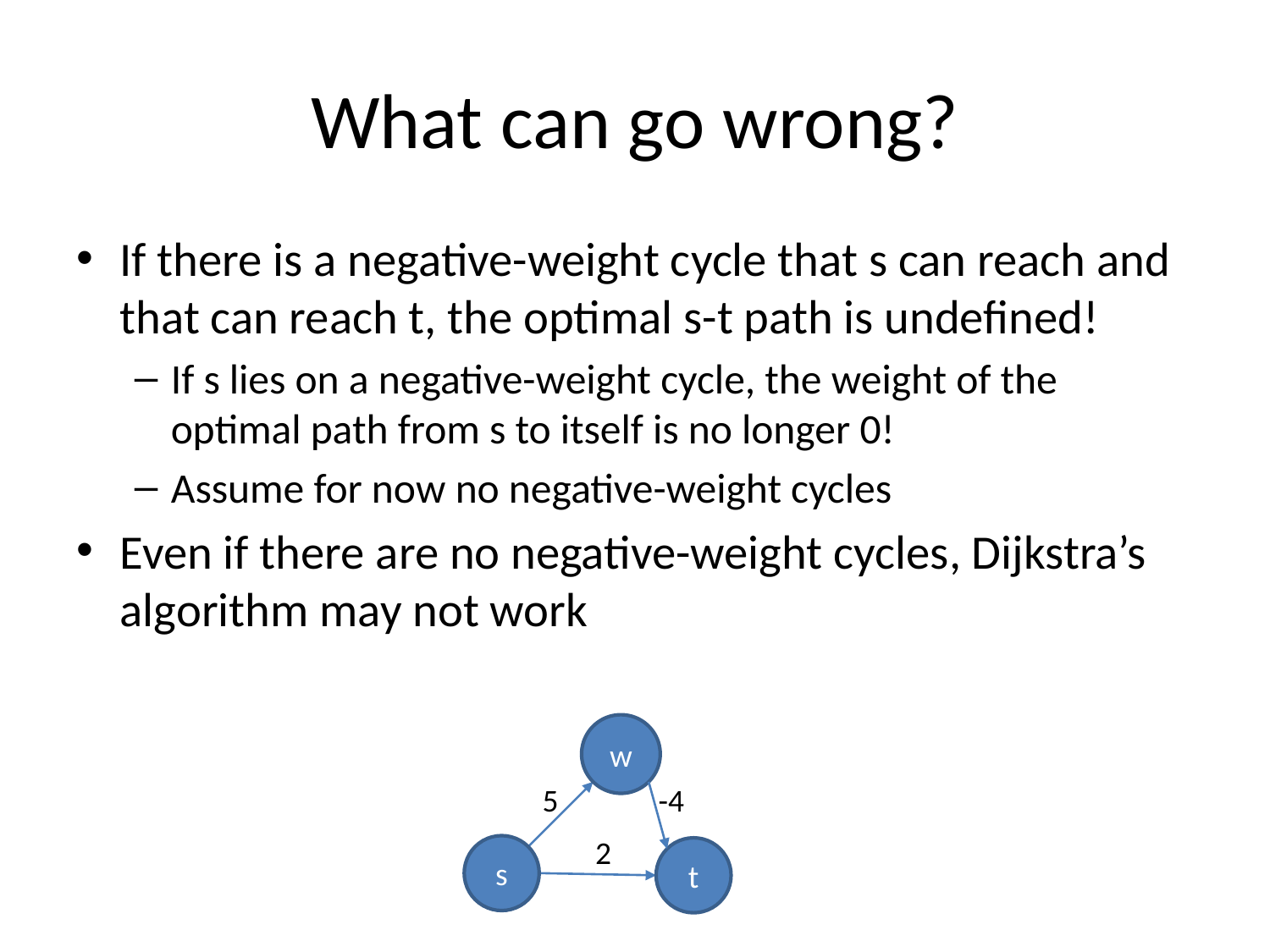

# What can go wrong?
If there is a negative-weight cycle that s can reach and that can reach t, the optimal s-t path is undefined!
If s lies on a negative-weight cycle, the weight of the optimal path from s to itself is no longer 0!
Assume for now no negative-weight cycles
Even if there are no negative-weight cycles, Dijkstra’s algorithm may not work
w
5
-4
2
s
t